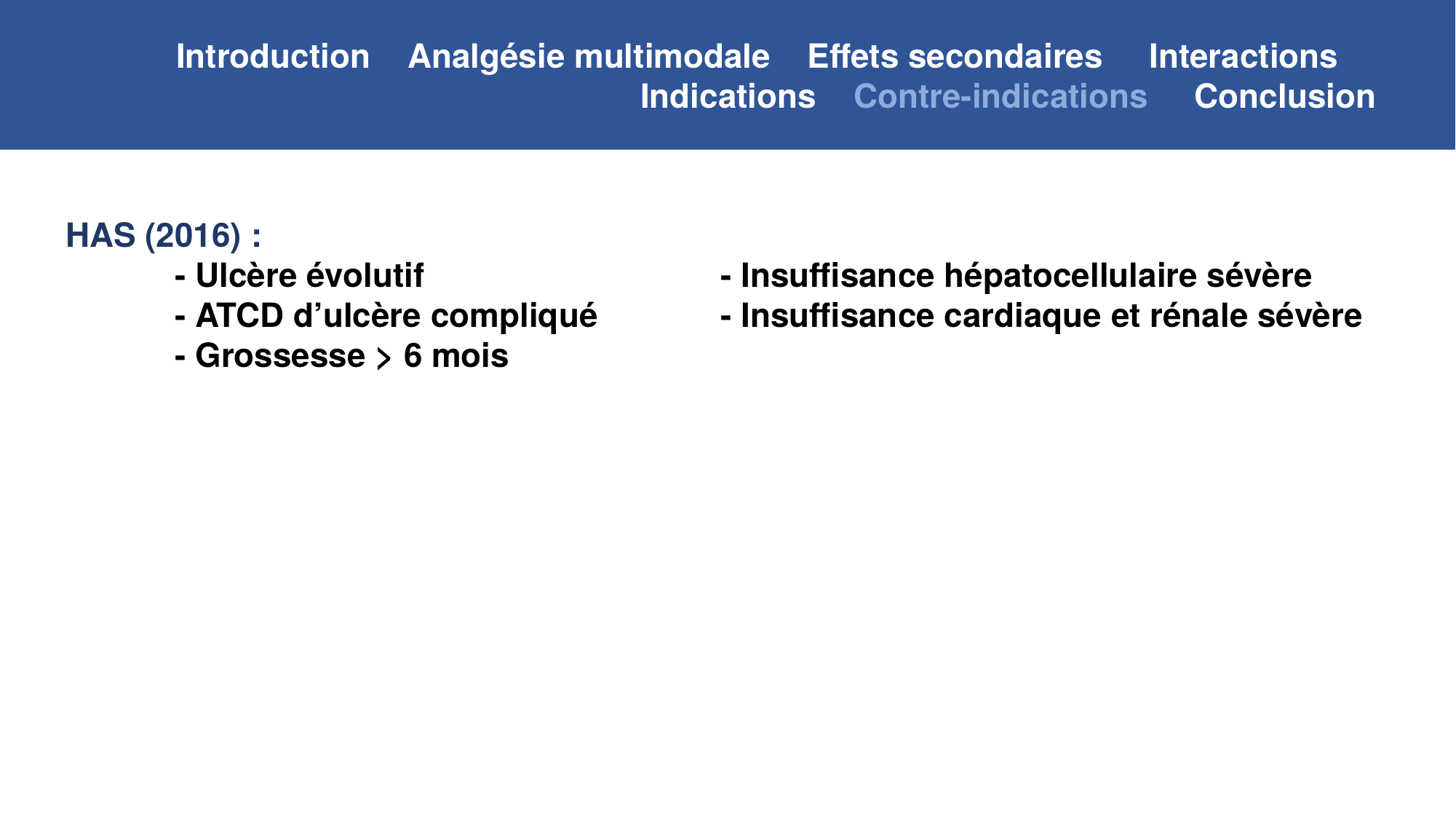

Introduction    Analgésie multimodale    Effets secondaires     Interactions
Indications    Contre-indications     Conclusion
HAS (2016) :
	- Ulcère évolutif			- Insuffisance hépatocellulaire sévère
	- ATCD d’ulcère compliqué		- Insuffisance cardiaque et rénale sévère
	- Grossesse > 6 mois